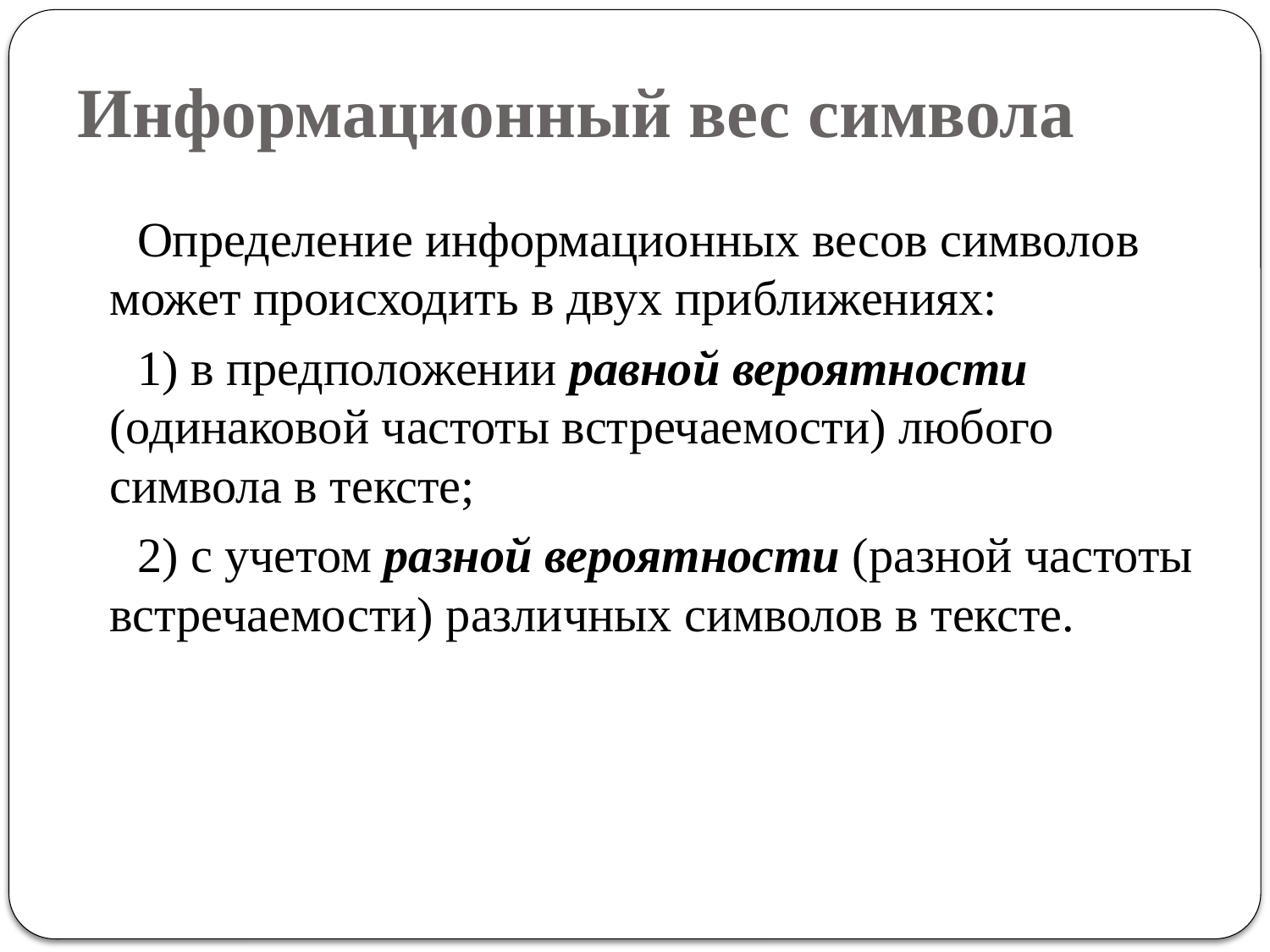

# Информационный вес символа
Определение информационных весов символов может происходить в двух приближениях:
1) в предположении равной вероятности (одинаковой частоты встречаемости) любого символа в тексте;
2) с учетом разной вероятности (разной частоты встречаемости) различных символов в тексте.